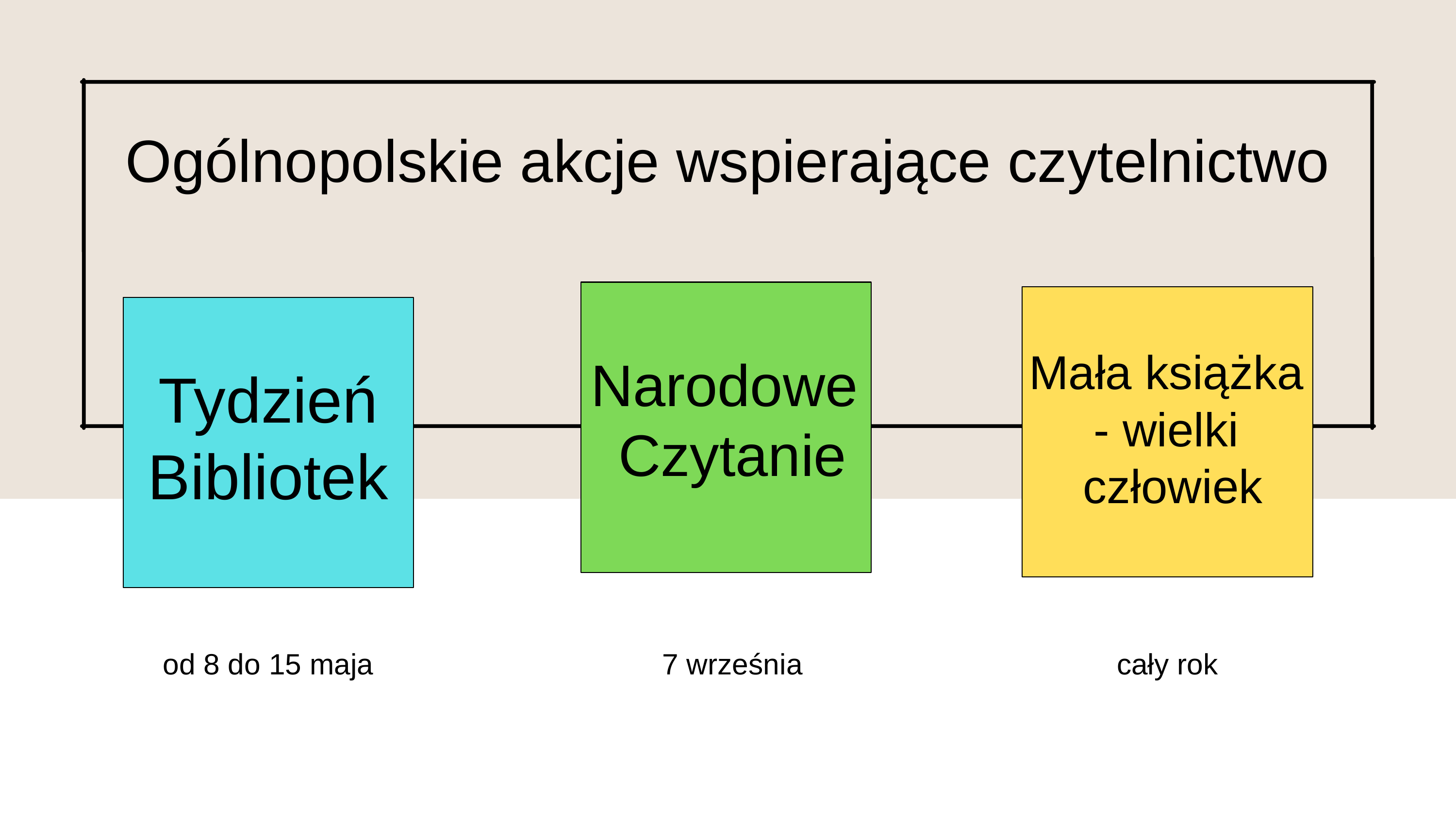

Ogólnopolskie akcje wspierające czytelnictwo

Mała książka
- wielki
człowiek
Narodowe
Czytanie
Tydzień Bibliotek

od 8 do 15 maja
7 września
cały rok